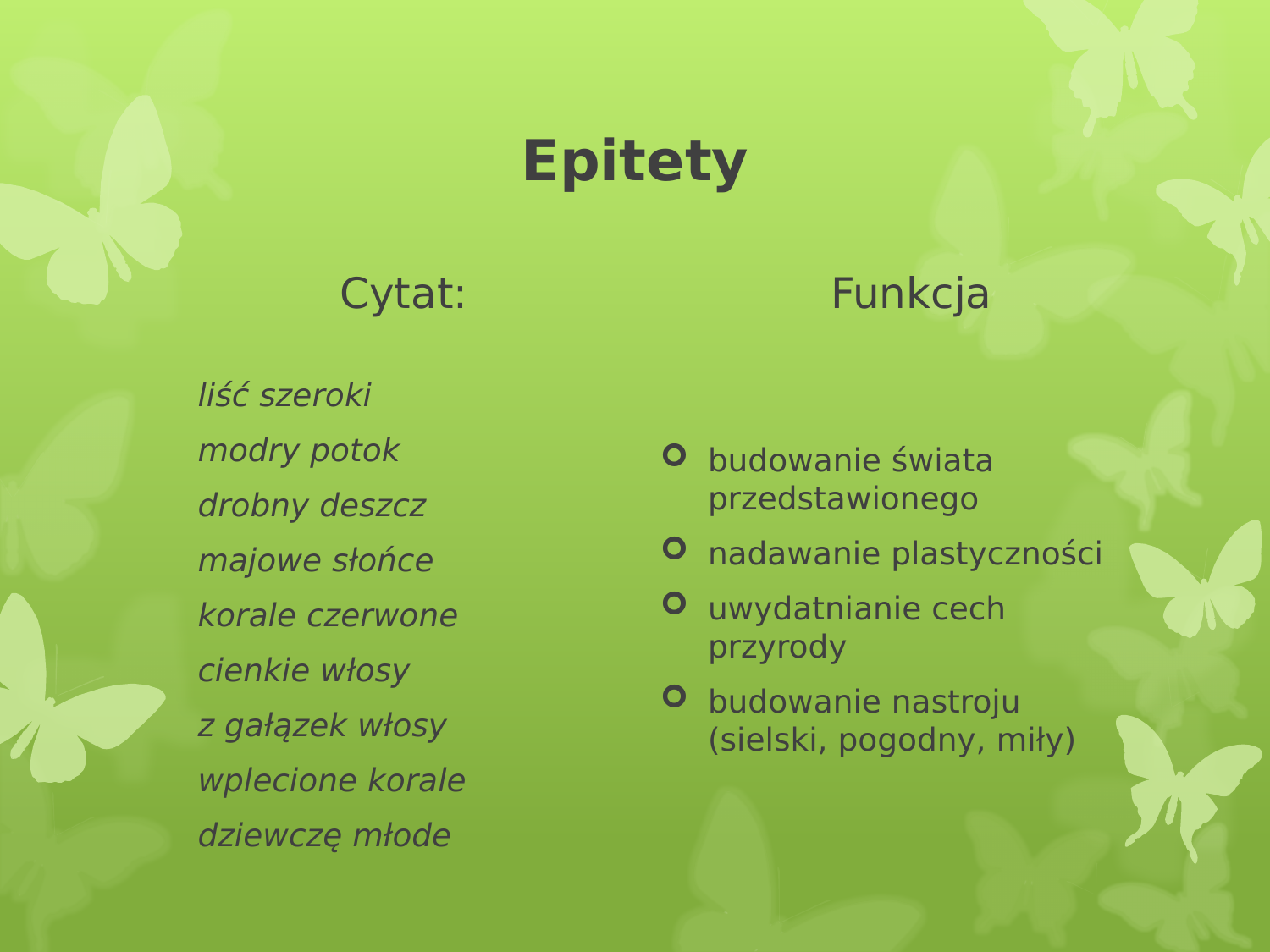

# Epitety
Cytat:
Funkcja
liść szeroki
modry potok
drobny deszcz
majowe słońce
korale czerwone
cienkie włosy
z gałązek włosy
wplecione korale
dziewczę młode
budowanie świata przedstawionego
nadawanie plastyczności
uwydatnianie cech przyrody
budowanie nastroju (sielski, pogodny, miły)